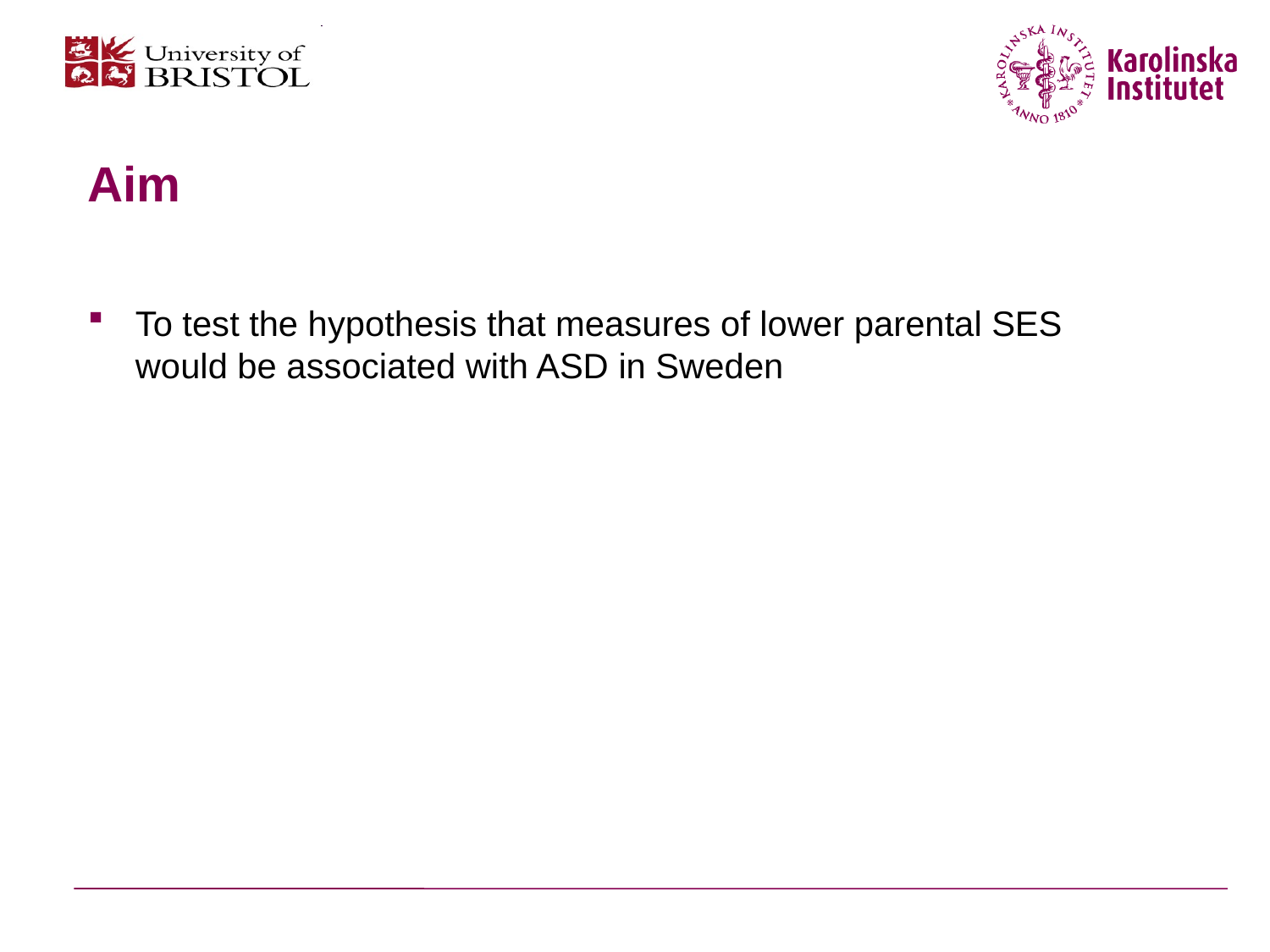

# Aim
To test the hypothesis that measures of lower parental SES would be associated with ASD in Sweden